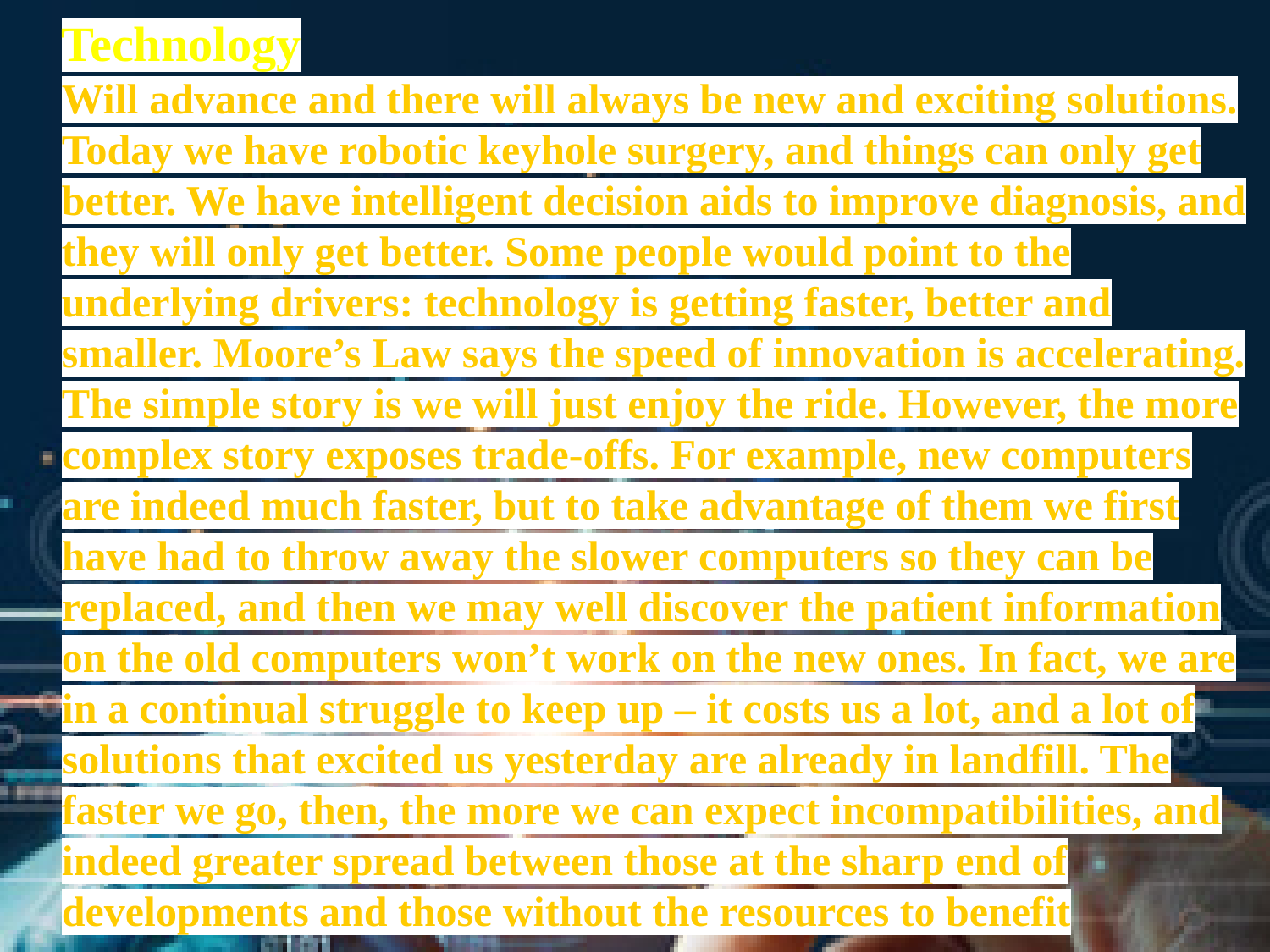

Technology
Will advance and there will always be new and exciting solutions. Today we have robotic keyhole surgery, and things can only get better. We have intelligent decision aids to improve diagnosis, and they will only get better. Some people would point to the underlying drivers: technology is getting faster, better and smaller. Moore’s Law says the speed of innovation is accelerating. The simple story is we will just enjoy the ride. However, the more complex story exposes trade-offs. For example, new computers are indeed much faster, but to take advantage of them we first have had to throw away the slower computers so they can be replaced, and then we may well discover the patient information on the old computers won’t work on the new ones. In fact, we are in a continual struggle to keep up – it costs us a lot, and a lot of solutions that excited us yesterday are already in landfill. The faster we go, then, the more we can expect incompatibilities, and indeed greater spread between those at the sharp end of developments and those without the resources to benefit
Technology
• On January 30, 2020, the World Health Organisation declared an epidemic in response to the SARS-CoV-2 virus outbreak in Wuhan, Hubei Province, China, and its quick spread to 25 other nations. This occurred exactly one month after the disease's first case was reported on December 31, 2019

Introduction
What are coronaviruses?
Coronavirus disease 2019 (COVID-19) is a respiratory illness that can spread from person to person. The virus that causes COVID-19 is a novel coronavirus that was first identified during an investigation into an outbreak in Wuhan, China. the coronavirus consists of four primary structural proteins: S (spike), E (envelope), N (nucleocapsid), and M (membrane). The COVID-19 virus binds to angiotensin-converting enzyme-type-2 (ACE2) receptors in cells through the spike protein's receptor-binding domain (RBD)Because COVID-19 has a high affinity for ACE2, alveolar cells, myocytes, and vascular endothelial cells all contain the ACE2 receptor. It is also useful for genital pathology, which includes the ovaries and testes. In addition to producing sex hormones and perhaps lowering sexual desire, COVID-19 likely influences and decreases the amount of sperm produced
Technology
On January 30, 2020, the World Health Organisation declared an epidemic in
response to the SARS-CoV-2 virus outbreak in Wuhan, Hubei Province, China, and its
quick spread to 25 other nations. This occurred exactly one month after the disease's
first case was reported on December 31, 2019
Middle East respiratory syndrome (MERS) was first recorded in Saudi Arabia in
2011–2012. Since then, 2495 cases have been documented, of which 858 cases have
been linked to deaths, yielding an estimated 34.4% death rate. Although there haven't
been any new MERS-CoV cases documented since 2004, the SARS-CoV-2 pandemic
struck unpredictably in 2020
Technology